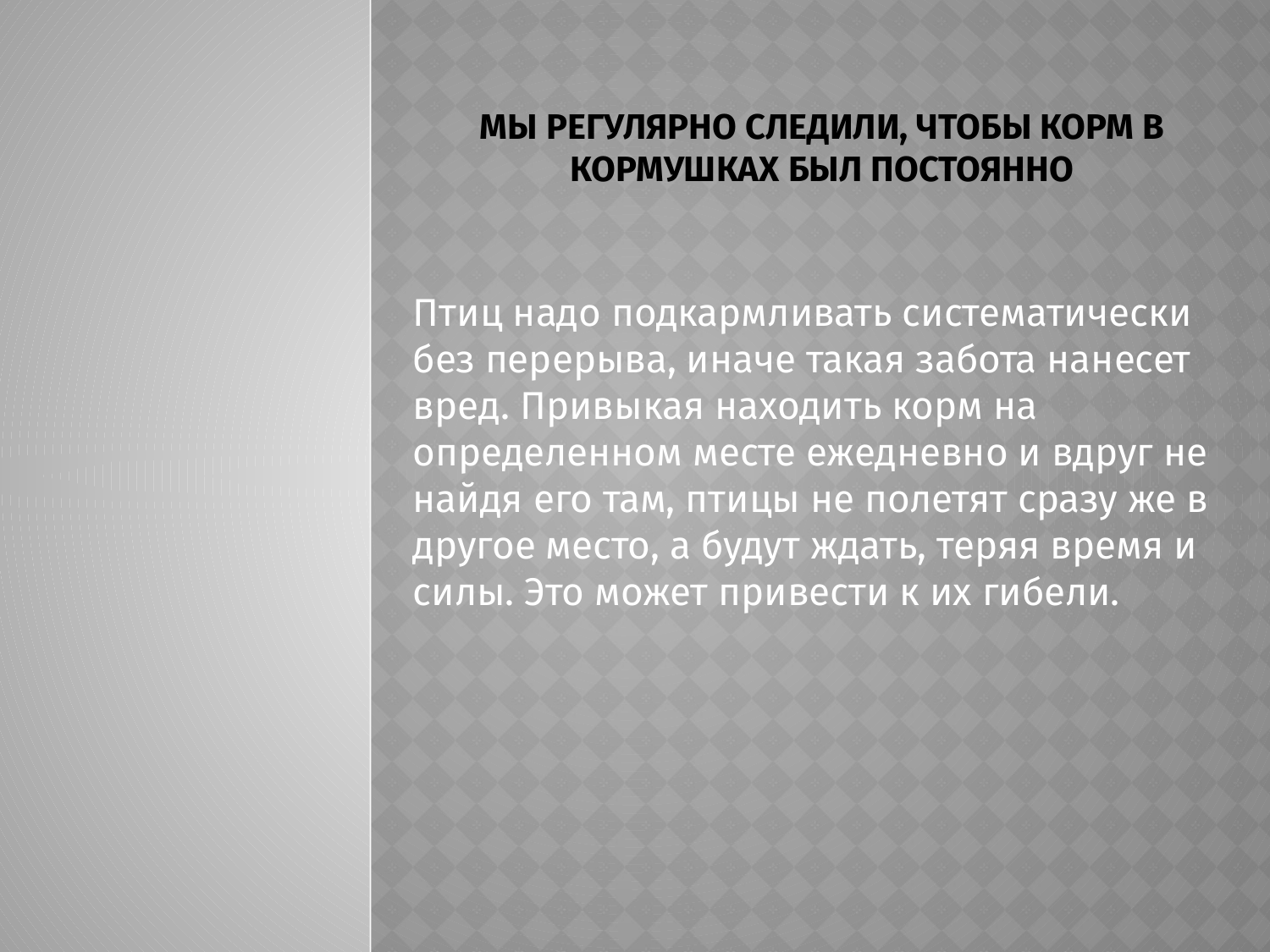

# Мы регулярно следили, чтобы корм в кормушках был постоянно
Птиц надо подкармливать систематически без перерыва, иначе такая забота нанесет вред. Привыкая находить корм на определенном месте ежедневно и вдруг не найдя его там, птицы не полетят сразу же в другое место, а будут ждать, теряя время и силы. Это может привести к их гибели.